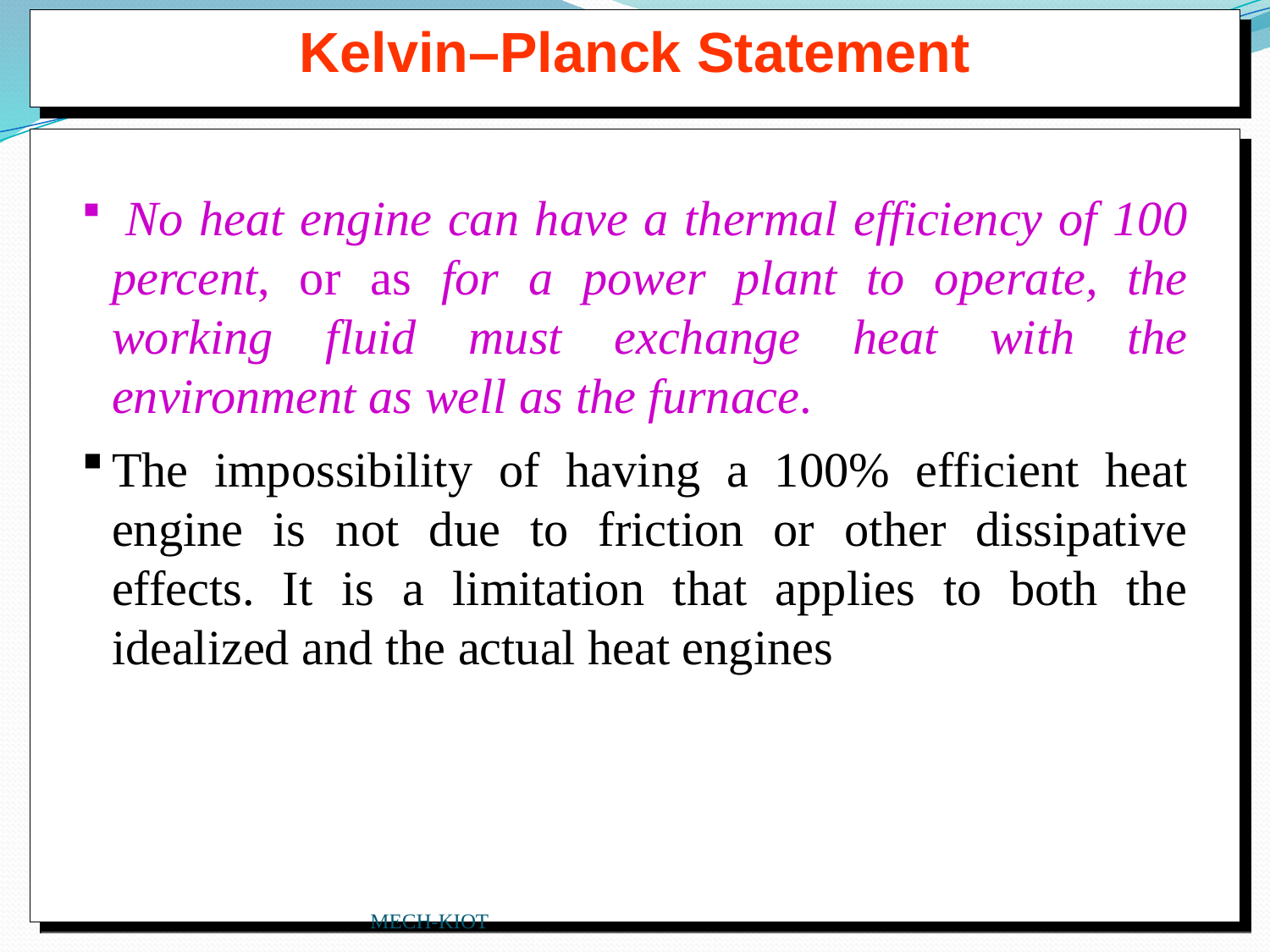

Kelvin–Planck Statement

 No heat engine can have a thermal efficiency of 100 percent, or as for a power plant to operate, the working fluid must exchange heat with the environment as well as the furnace.
The impossibility of having a 100% efficient heat engine is not due to friction or other dissipative effects. It is a limitation that applies to both the idealized and the actual heat engines
MECH-KIOT